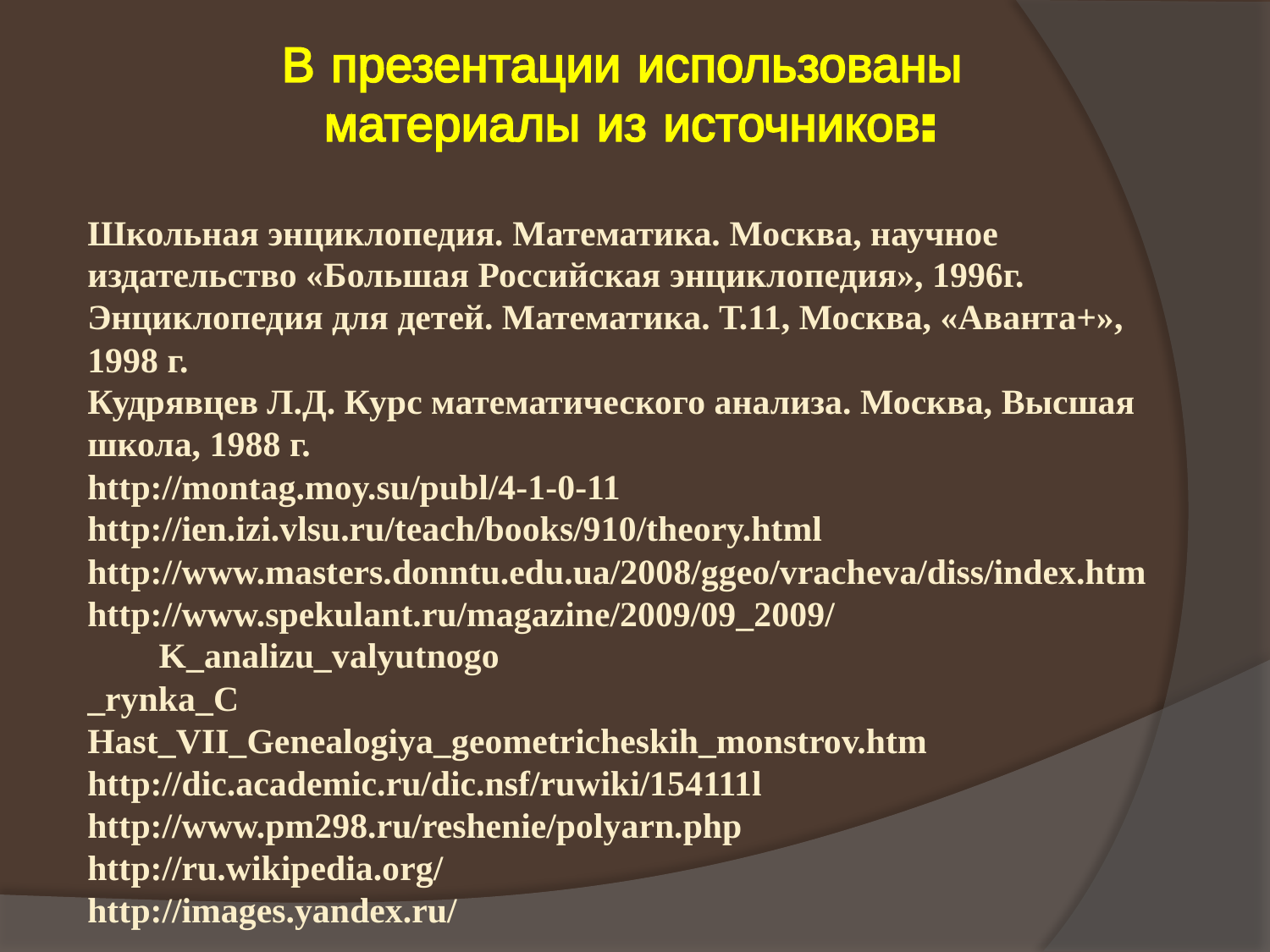

В презентации использованы
материалы из источников:

Школьная энциклопедия. Математика. Москва, научное
издательство «Большая Российская энциклопедия», 1996г.
Энциклопедия для детей. Математика. Т.11, Москва, «Аванта+»,
1998 г.
Кудрявцев Л.Д. Курс математического анализа. Москва, Высшая
школа, 1988 г.
http://montag.moy.su/publ/4-1-0-11
http://ien.izi.vlsu.ru/teach/books/910/theory.html
http://www.masters.donntu.edu.ua/2008/ggeo/vracheva/diss/index.htm
http://www.spekulant.ru/magazine/2009/09_2009/K_analizu_valyutnogo
_rynka_C
Hast_VII_Genealogiya_geometricheskih_monstrov.htm
http://dic.academic.ru/dic.nsf/ruwiki/154111l
http://www.pm298.ru/reshenie/polyarn.php
http://ru.wikipedia.org/
http://images.yandex.ru/